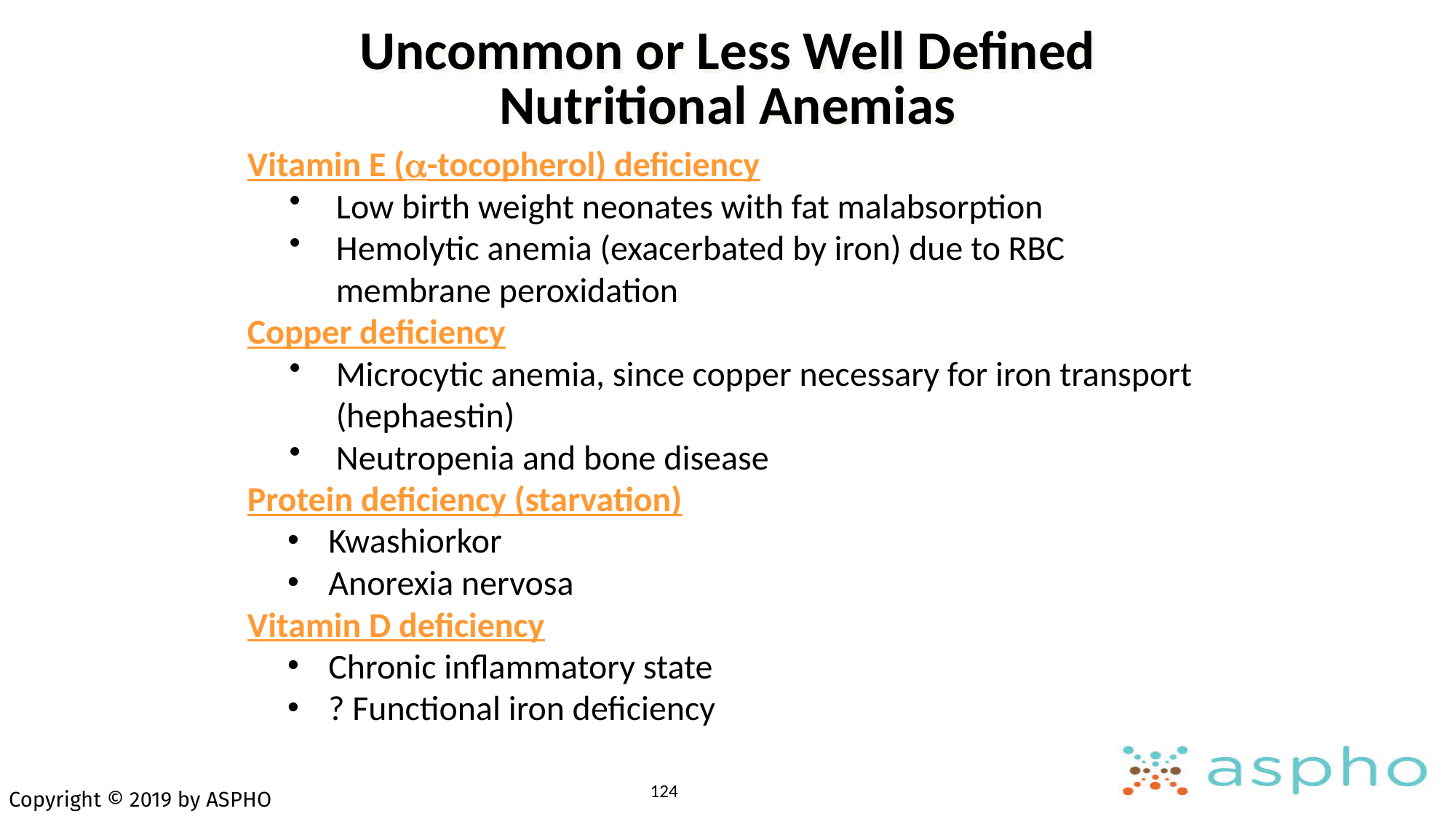

# Uncommon or Less Well Defined Nutritional Anemias
Vitamin E (α-tocopherol) deficiency
Low birth weight neonates with fat malabsorption
Hemolytic anemia (exacerbated by iron) due to RBC membrane peroxidation
Copper deficiency
Microcytic anemia, since copper necessary for iron transport (hephaestin)
Neutropenia and bone disease
Protein deficiency (starvation)
Kwashiorkor
Anorexia nervosa
Vitamin D deficiency
Chronic inflammatory state
? Functional iron deficiency

124
Copyright © 2019 by ASPHO